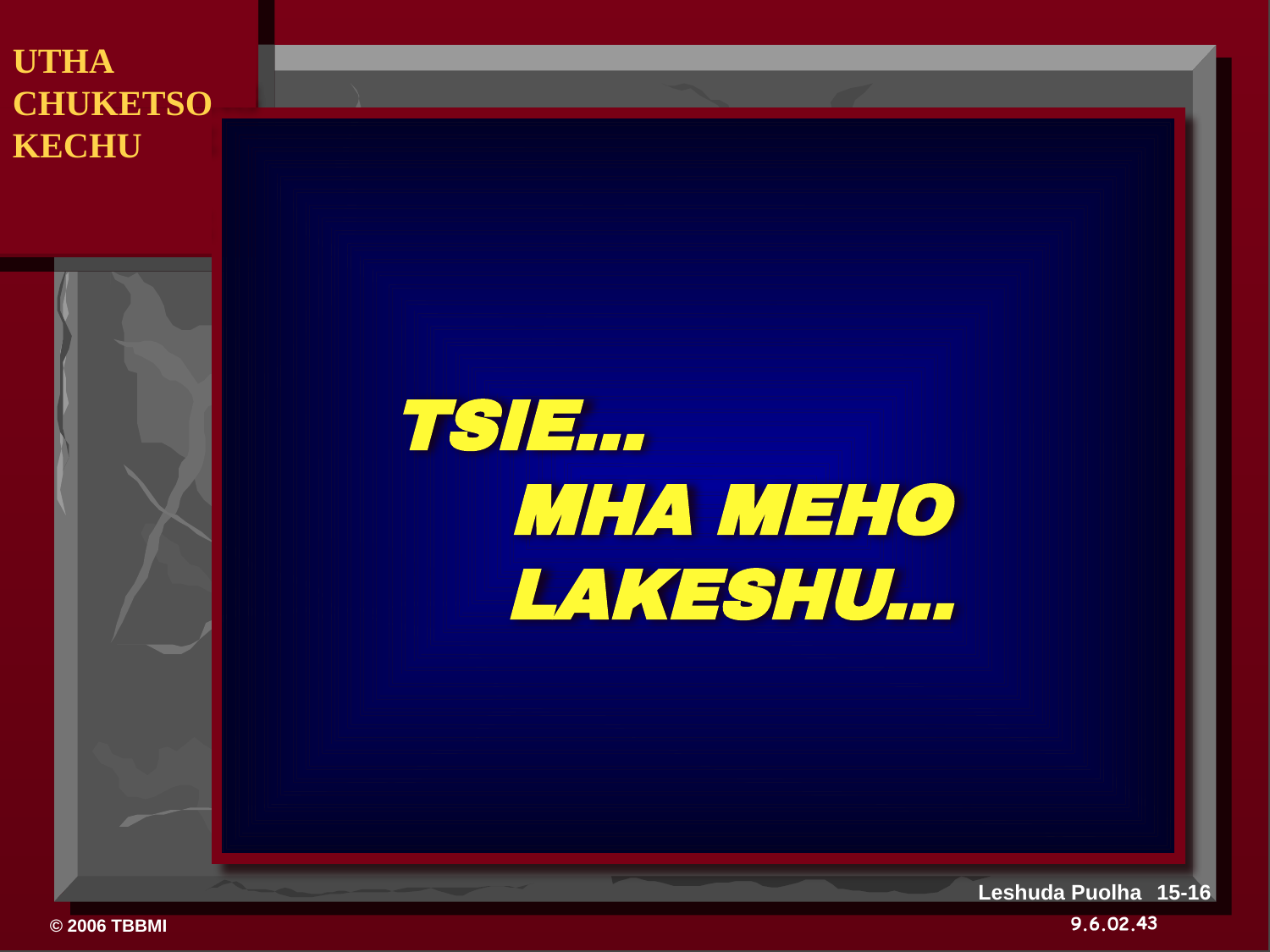

UTHA
CHUKETSO
KECHU
 DRESSING
        THE
   STAGE

TSIE…                   MHA MEHO LAKESHU...

Leshuda Puolha 15-16
43